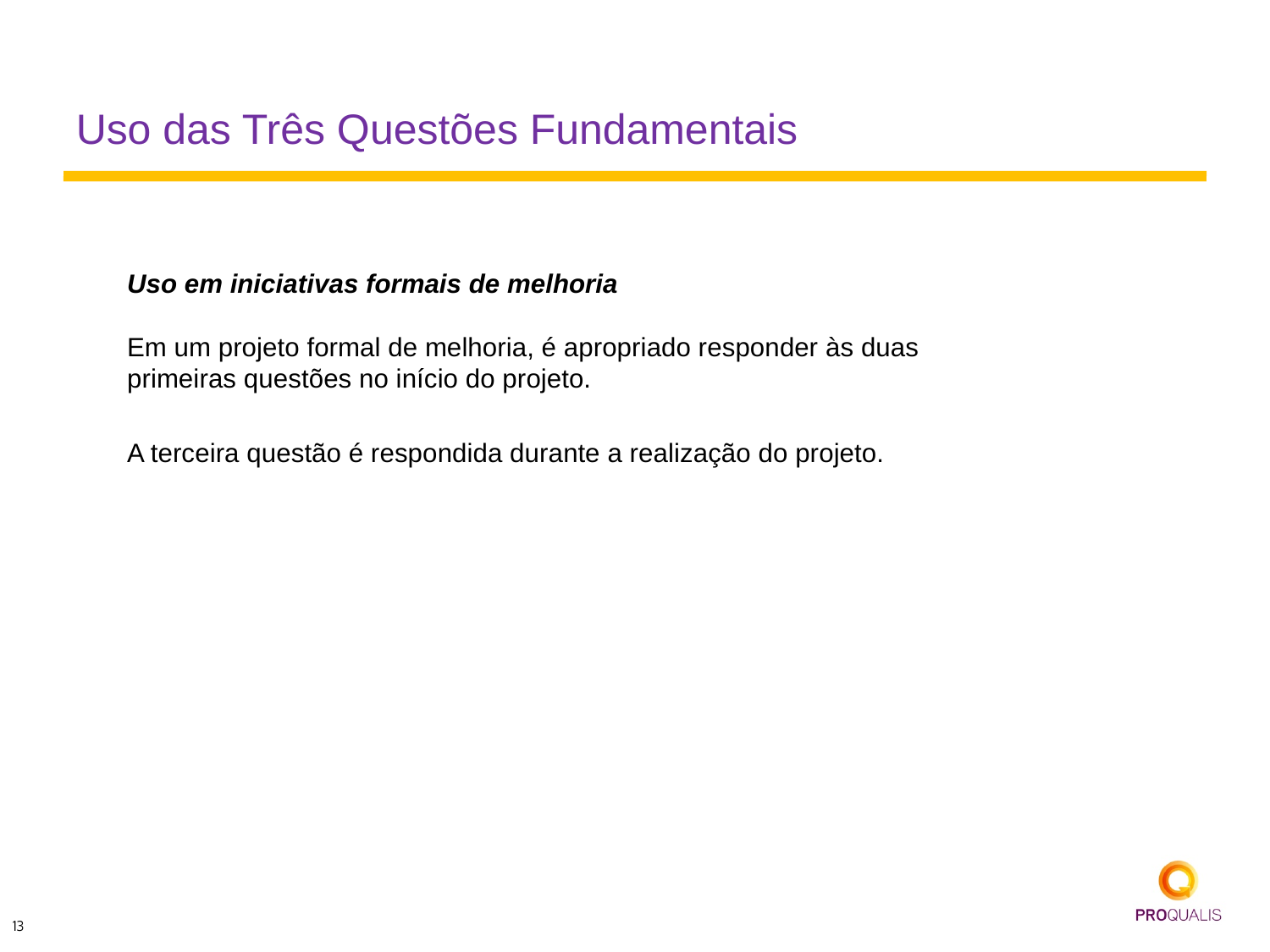

# Uso das Três Questões Fundamentais
Uso em iniciativas formais de melhoria

Em um projeto formal de melhoria, é apropriado responder às duas primeiras questões no início do projeto.

A terceira questão é respondida durante a realização do projeto.